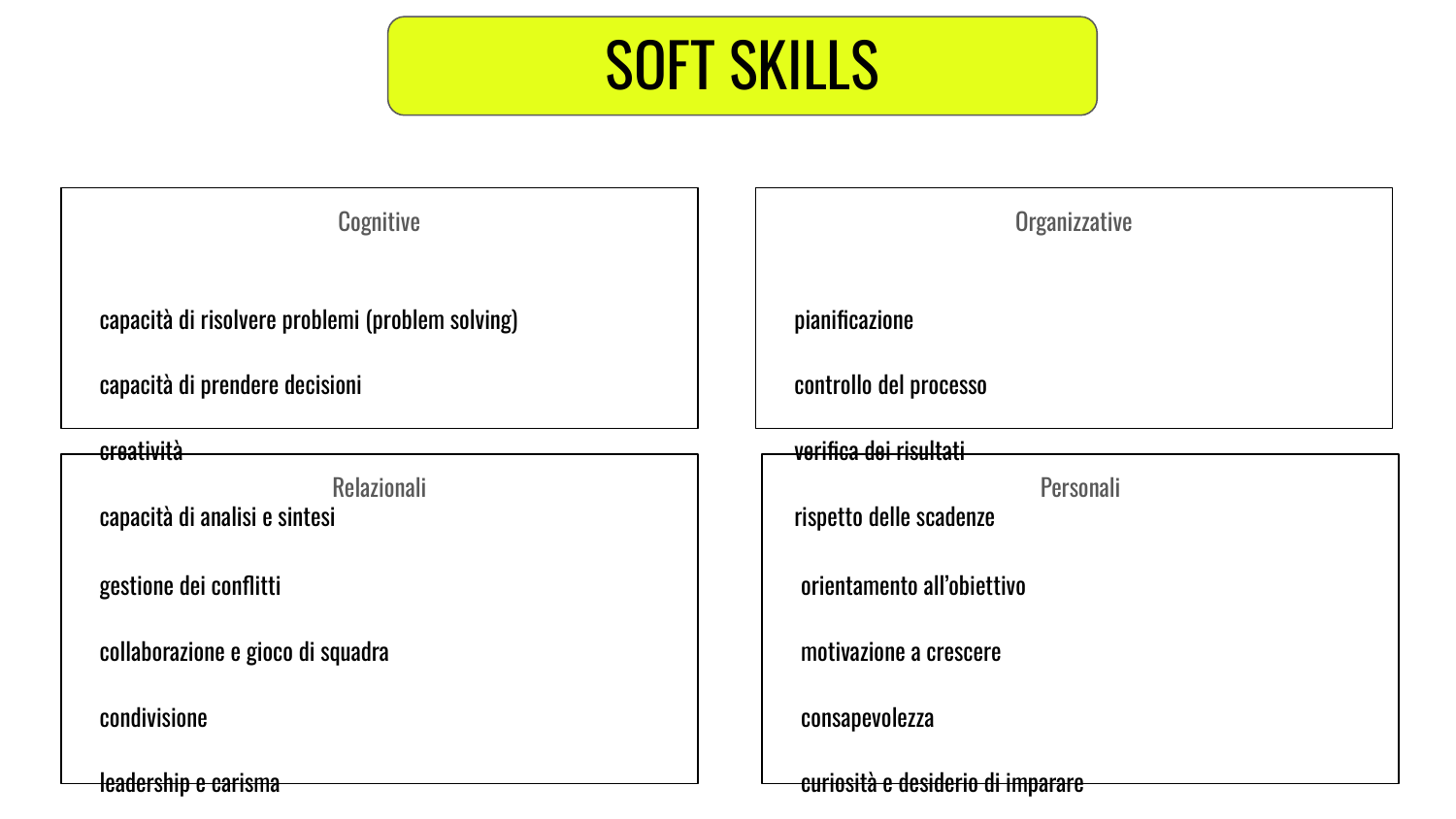

SOFT SKILLS
Cognitive
capacità di risolvere problemi (problem solving)
capacità di prendere decisioni
creatività
capacità di analisi e sintesi

Organizzative
pianificazione
controllo del processo
verifica dei risultati
rispetto delle scadenze

Relazionali
gestione dei conflitti
collaborazione e gioco di squadra
condivisione
leadership e carisma
orientamento al cliente
capacità di parlare in pubblico
comunicazione e negoziazione

Personali
orientamento all’obiettivo
motivazione a crescere
consapevolezza
curiosità e desiderio di imparare